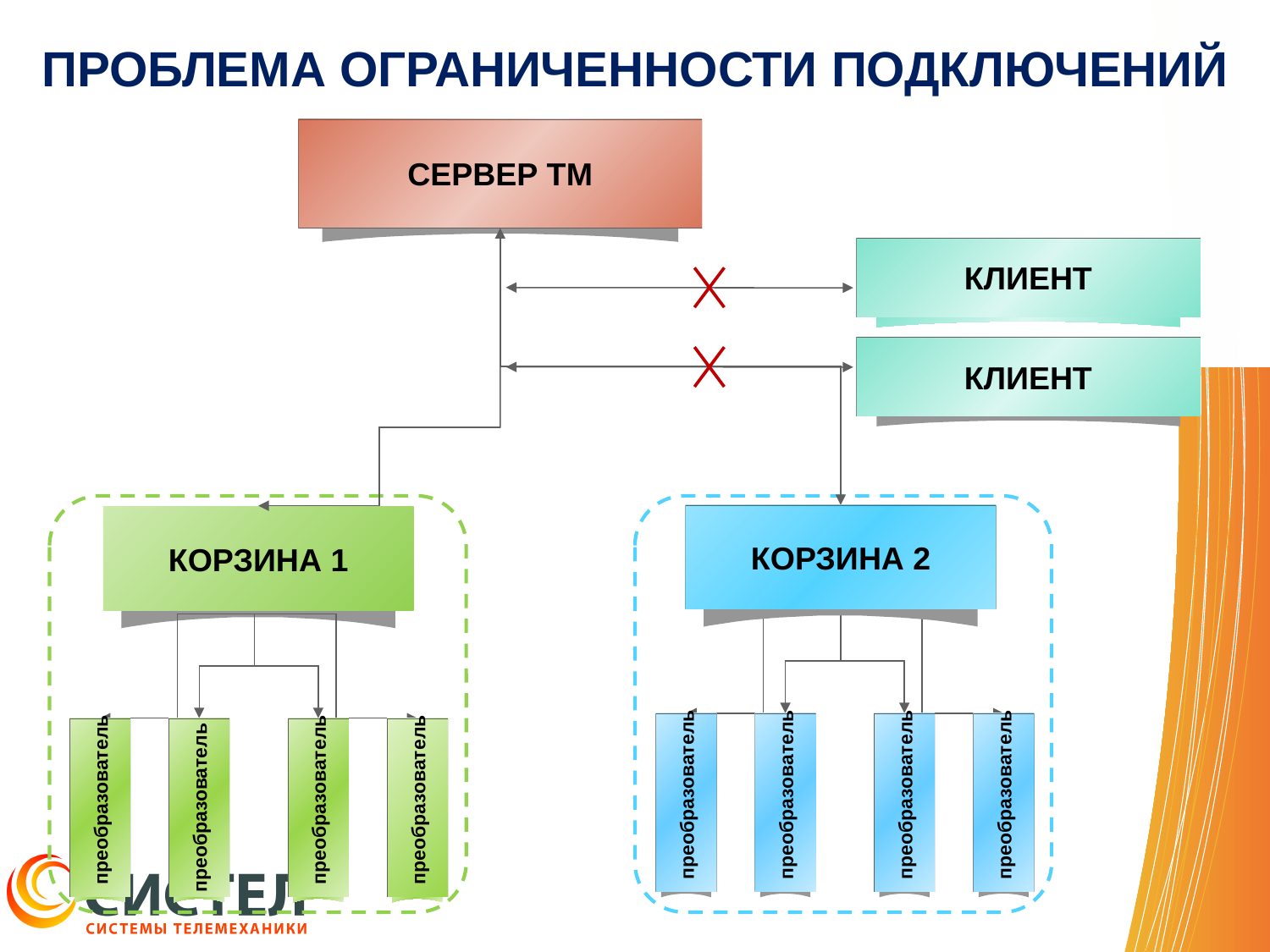

# ПРОБЛЕМА ОГРАНИЧЕННОСТИ ПОДКЛЮЧЕНИЙ
СЕРВЕР ТМ

КЛИЕНТ

КЛИЕНТ

КОРЗИНА 2

КОРЗИНА 1

преобразователь

преобразователь

преобразователь

преобразователь

преобразователь

преобразователь

преобразователь

преобразователь